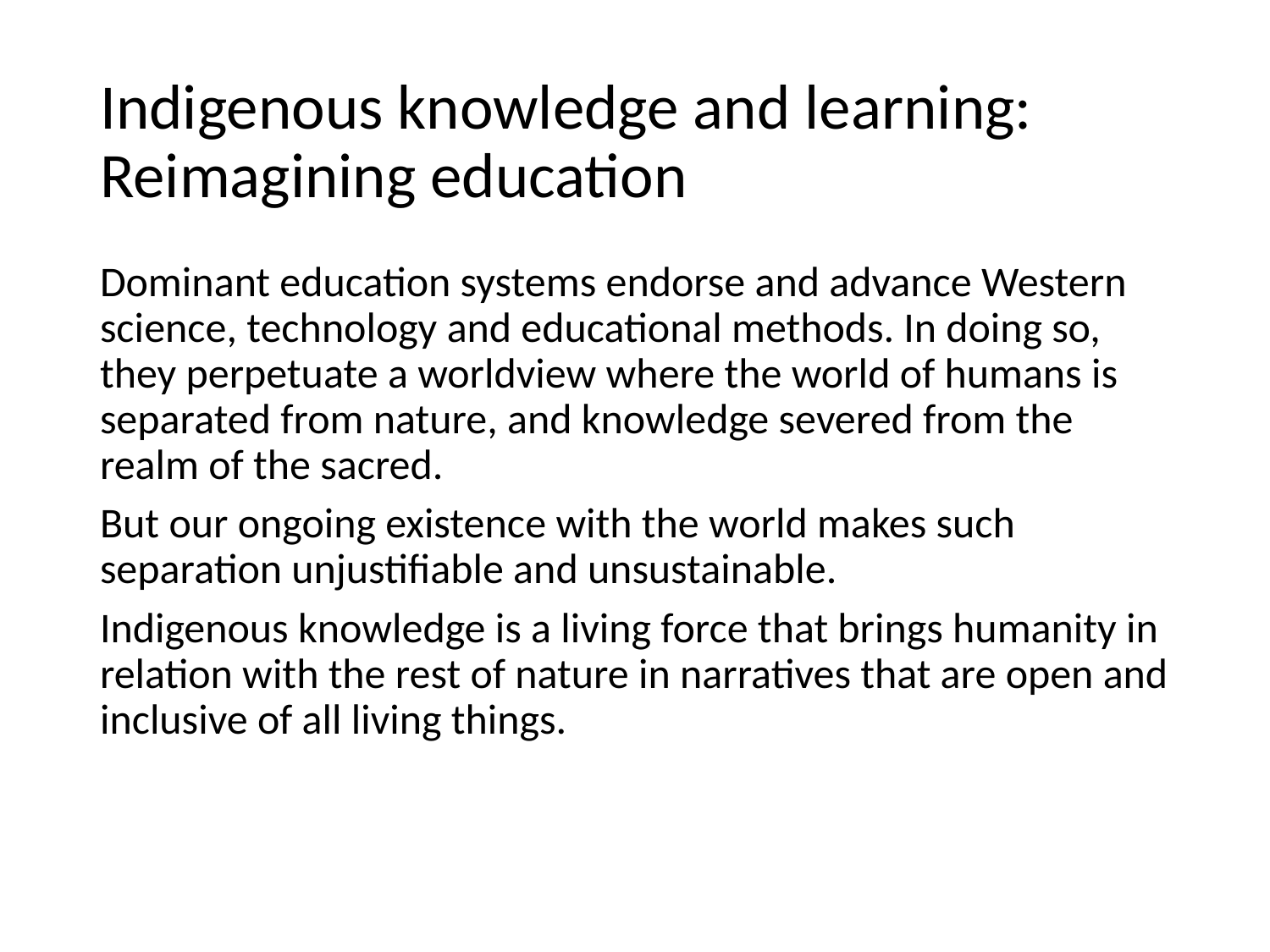

# Indigenous knowledge and learning: Reimagining education
Dominant education systems endorse and advance Western science, technology and educational methods. In doing so, they perpetuate a worldview where the world of humans is separated from nature, and knowledge severed from the realm of the sacred.
But our ongoing existence with the world makes such separation unjustifiable and unsustainable.
Indigenous knowledge is a living force that brings humanity in relation with the rest of nature in narratives that are open and inclusive of all living things.